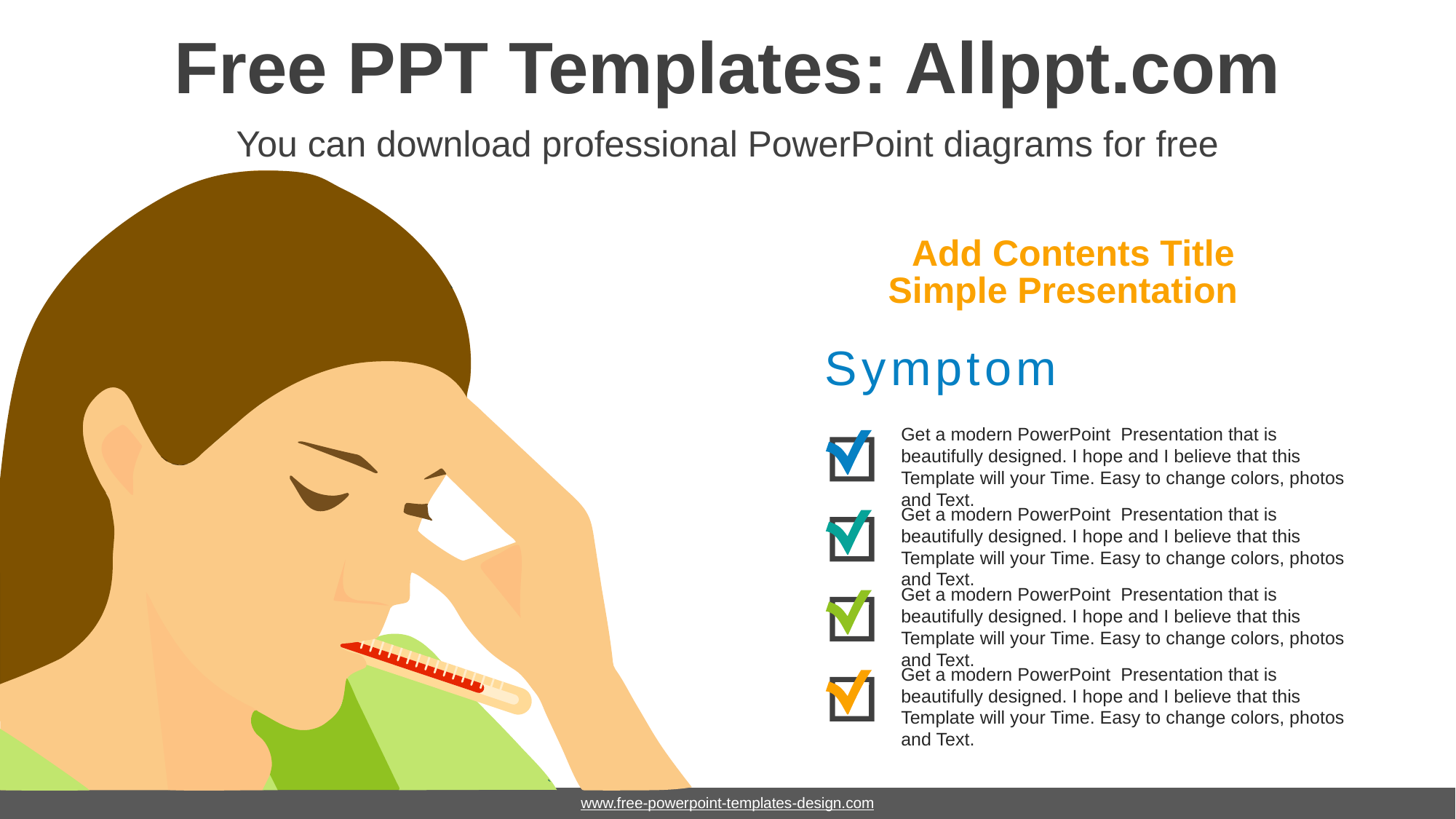

# Free PPT Templates: Allppt.com
You can download professional PowerPoint diagrams for free

Add Contents Title
Simple Presentation
Symptom
Get a modern PowerPoint  Presentation that is beautifully designed. I hope and I believe that this Template will your Time. Easy to change colors, photos and Text.

Get a modern PowerPoint  Presentation that is beautifully designed. I hope and I believe that this Template will your Time. Easy to change colors, photos and Text.

Get a modern PowerPoint  Presentation that is beautifully designed. I hope and I believe that this Template will your Time. Easy to change colors, photos and Text.

Get a modern PowerPoint  Presentation that is beautifully designed. I hope and I believe that this Template will your Time. Easy to change colors, photos and Text.

www.free-powerpoint-templates-design.com